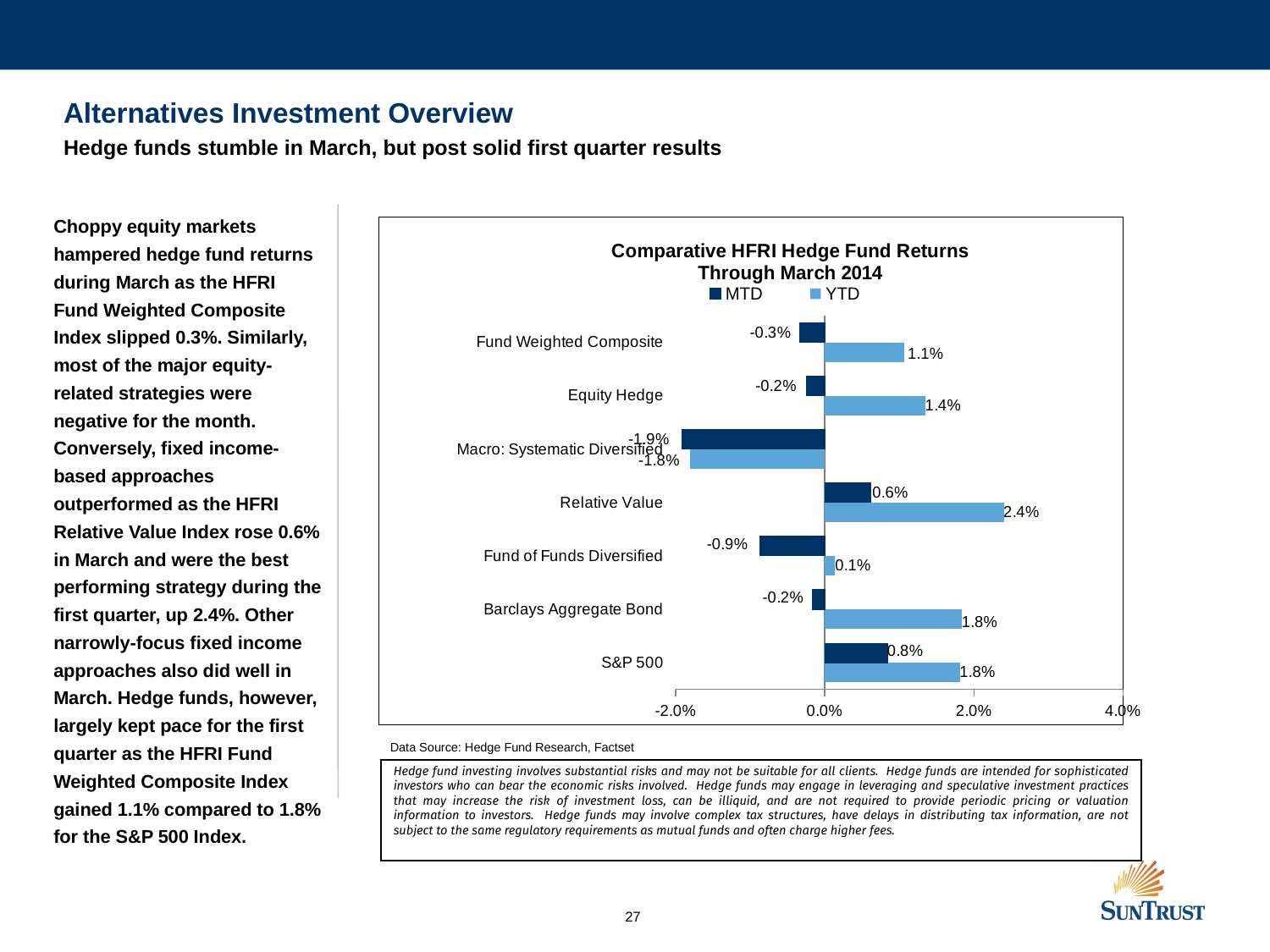

Alternatives Investment Overview
Hedge funds stumble in March, but post solid first quarter results
Choppy equity markets hampered hedge fund returns during March as the HFRI Fund Weighted Composite Index slipped 0.3%. Similarly, most of the major equity-related strategies were negative for the month. Conversely, fixed income-based approaches outperformed as the HFRI Relative Value Index rose 0.6% in March and were the best performing strategy during the first quarter, up 2.4%. Other narrowly-focus fixed income approaches also did well in March. Hedge funds, however, largely kept pace for the first quarter as the HFRI Fund Weighted Composite Index gained 1.1% compared to 1.8% for the S&P 500 Index.

### Chart: Comparative HFRI Hedge Fund Returns
Through March 2014

| Category | YTD | MTD |
|---|---|---|
| S&P 500 | 0.01810000000000001 | 0.008400000000000005 |
| Barclays Aggregate Bond | 0.018400000000000007 | -0.0017000000000000006 |
| Fund of Funds Diversified | 0.0014000000000000006 | -0.008700000000000005 |
| Relative Value | 0.024 | 0.006200000000000002 |
| Macro: Systematic Diversified | -0.01810000000000001 | -0.0191 |
| Equity Hedge | 0.013500000000000007 | -0.0024 |
| Fund Weighted Composite | 0.010700000000000001 | -0.0034000000000000015 |
Data Source: Hedge Fund Research, Factset
Hedge fund investing involves substantial risks and may not be suitable for all clients.  Hedge funds are intended for sophisticated investors who can bear the economic risks involved.  Hedge funds may engage in leveraging and speculative investment practices that may increase the risk of investment loss, can be illiquid, and are not required to provide periodic pricing or valuation information to investors.  Hedge funds may involve complex tax structures, have delays in distributing tax information, are not subject to the same regulatory requirements as mutual funds and often charge higher fees.
27